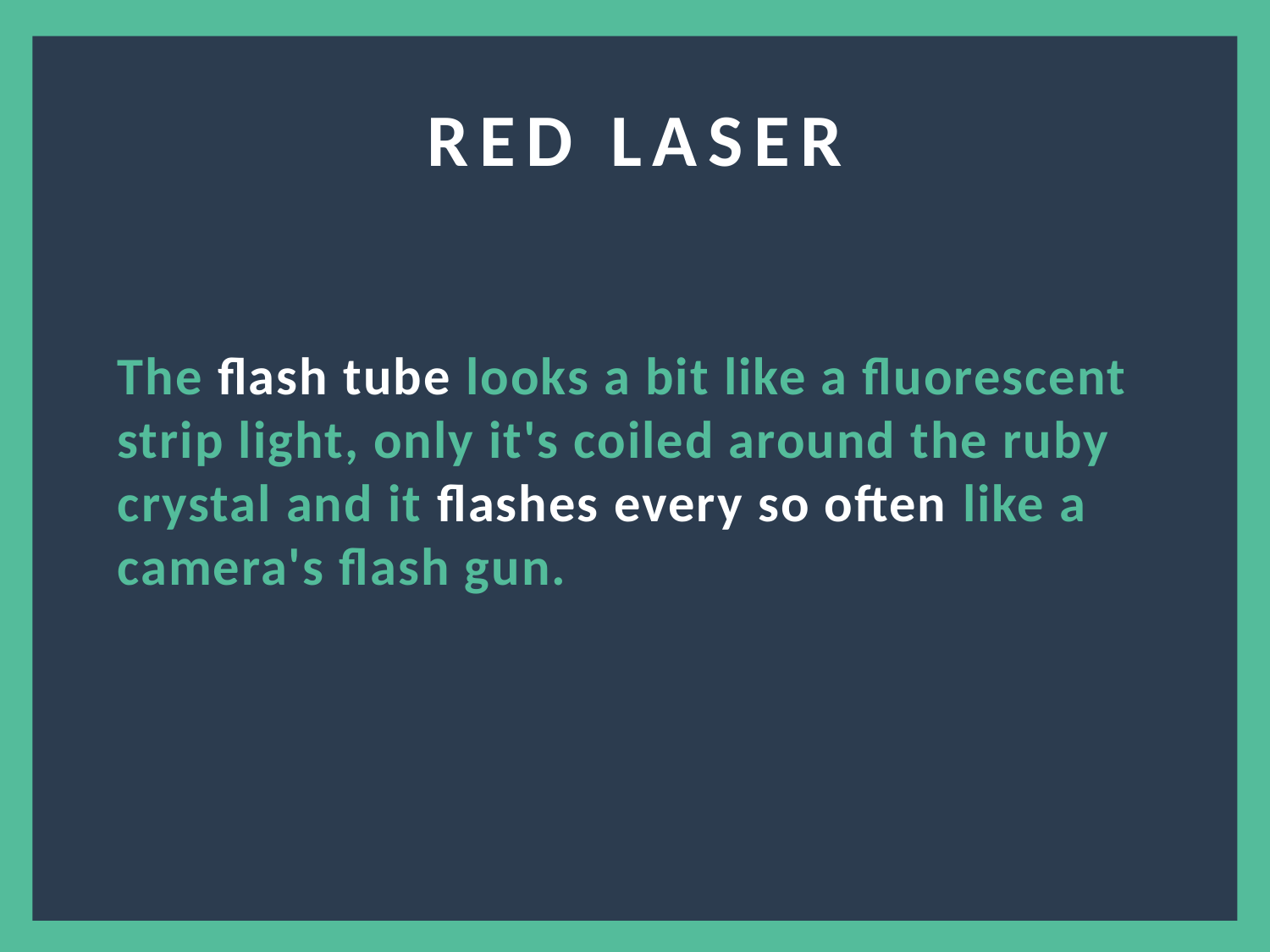

RED LASER
The flash tube looks a bit like a fluorescent strip light, only it's coiled around the ruby crystal and it flashes every so often like a camera's flash gun.